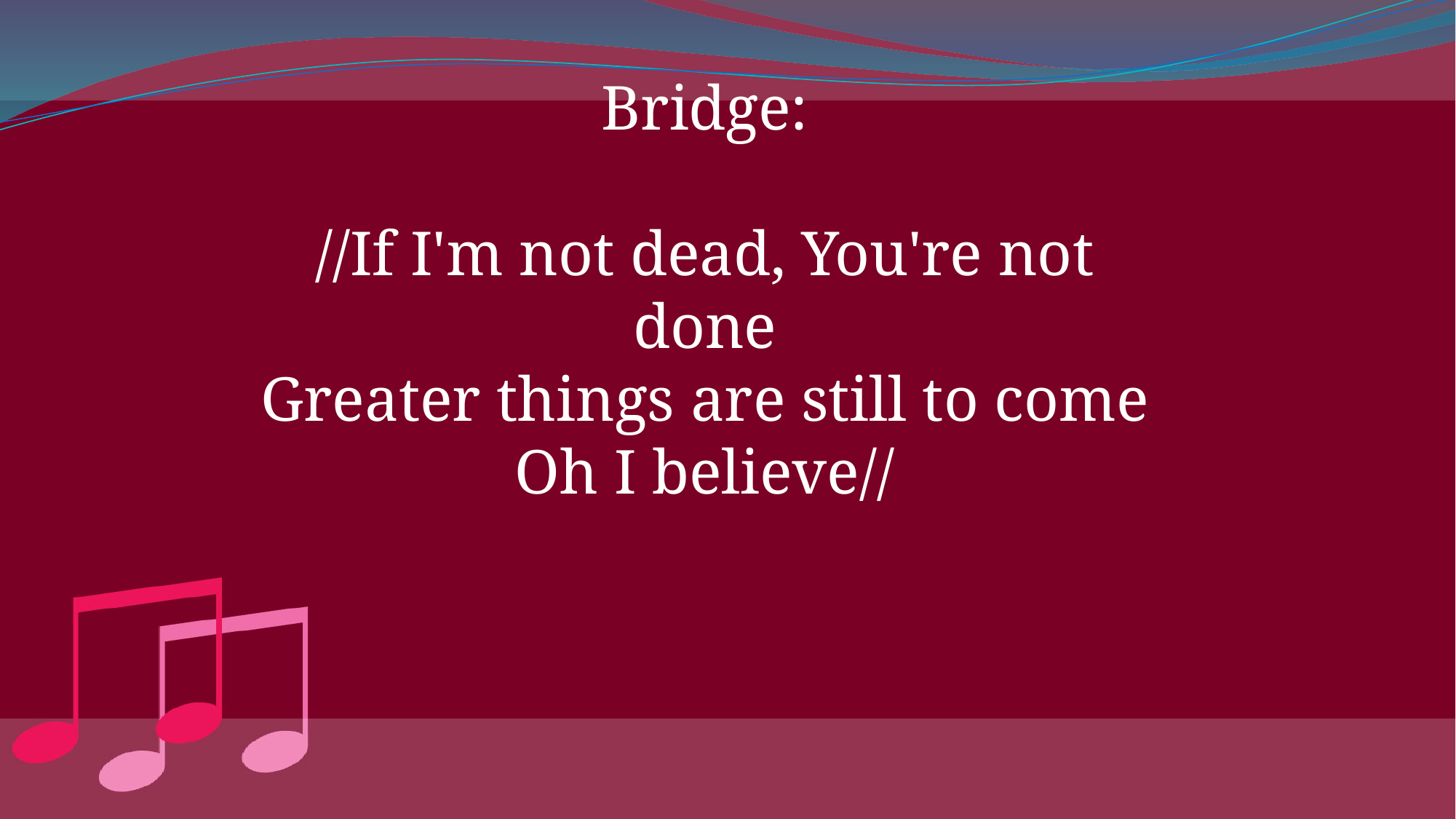

Bridge:

//If I'm not dead, You're not done
Greater things are still to come
Oh I believe//